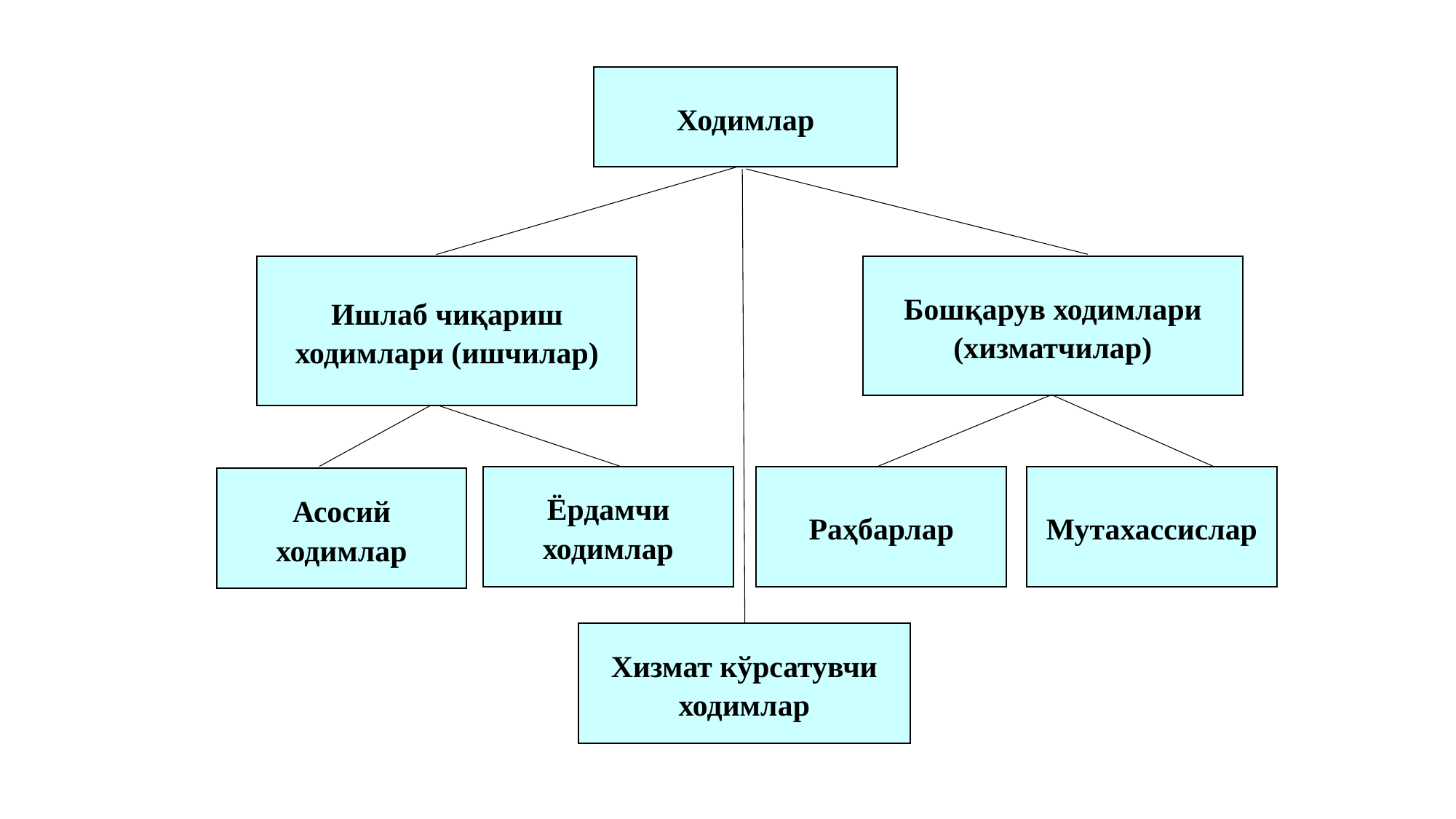

Ходимлар
Ишлаб чиқариш ходимлари (ишчилар)
Бошқарув ходимлари (хизматчилар)
Ёрдамчи ходимлар
Раҳбарлар
Мутахассислар
Асосий ходимлар
Хизмат кўрсатувчи ходимлар